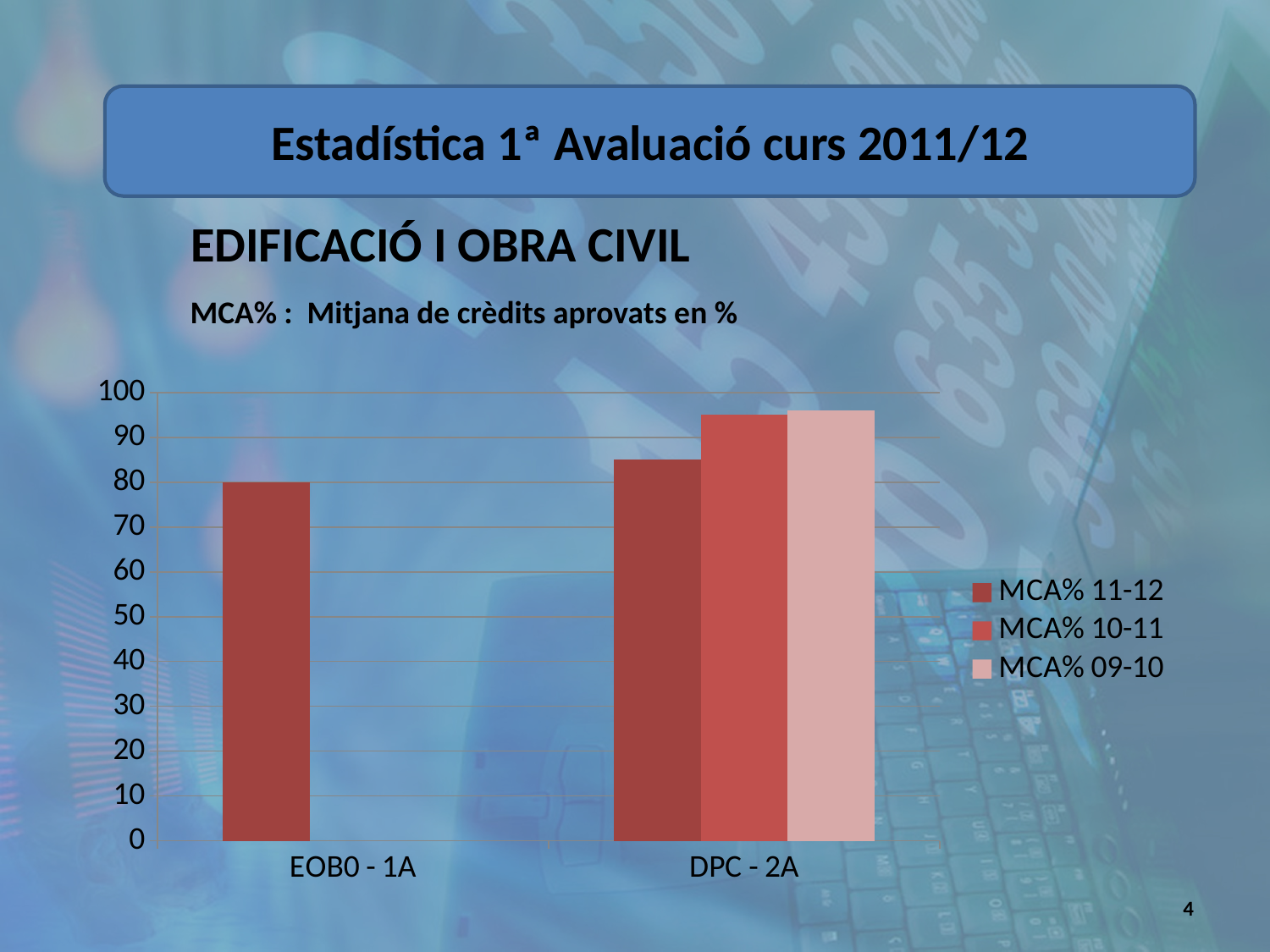

Estadística 1ª Avaluació curs 2011/12
EDIFICACIÓ I OBRA CIVIL
MCA% :  Mitjana de crèdits aprovats en %

### Chart

| Category | MCA% 11-12 | MCA% 10-11 | MCA% 09-10 |
|---|---|---|---|
| EOB0 - 1A | 80.0 | None | None |
| DPC - 2A | 85.0 | 95.0 | 96.0 |
4